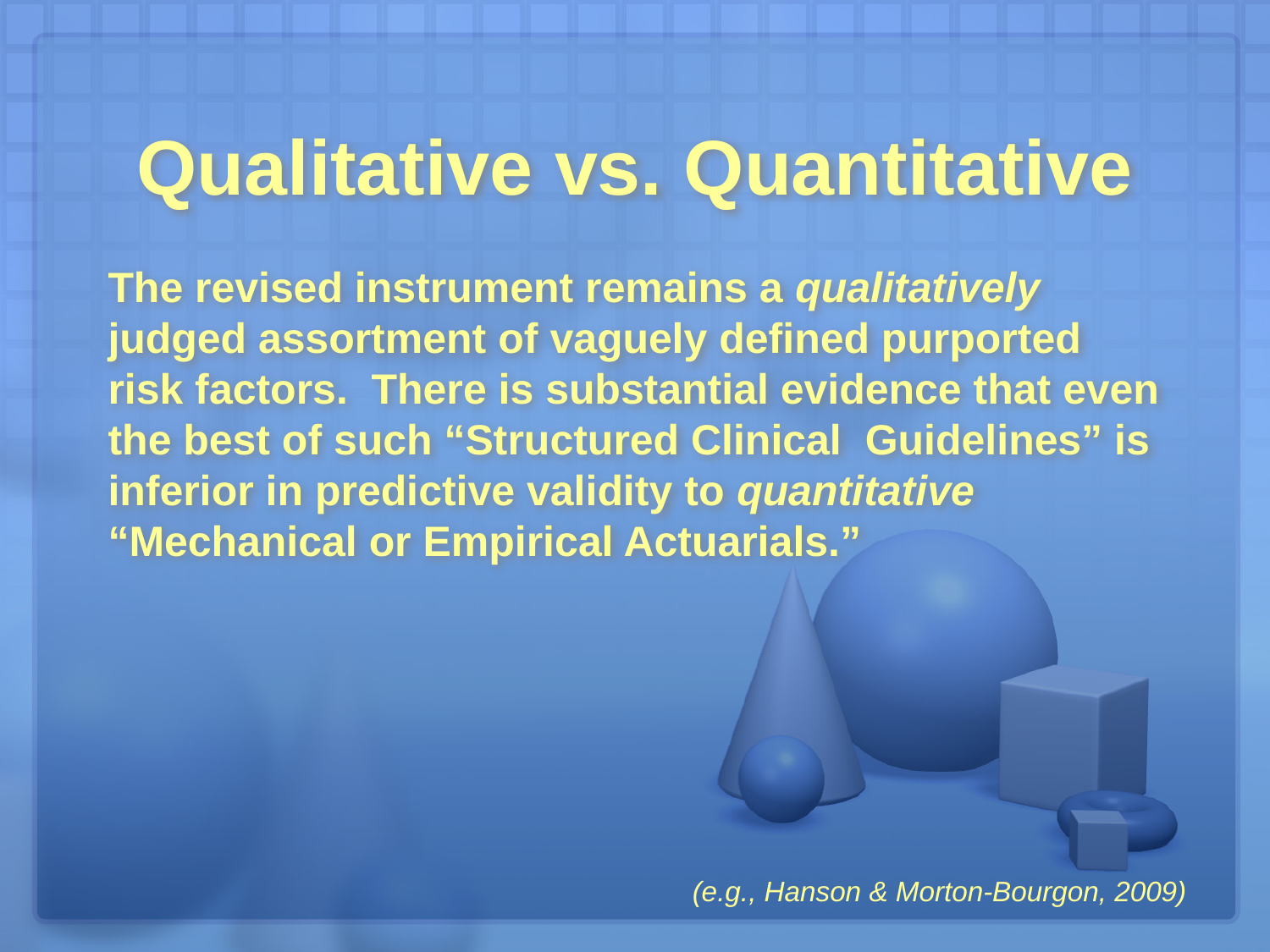

# Qualitative vs. Quantitative
The revised instrument remains a qualitatively judged assortment of vaguely defined purported risk factors.  There is substantial evidence that even the best of such “Structured Clinical  Guidelines” is inferior in predictive validity to quantitative “Mechanical or Empirical Actuarials.”
(e.g., Hanson & Morton-Bourgon, 2009)